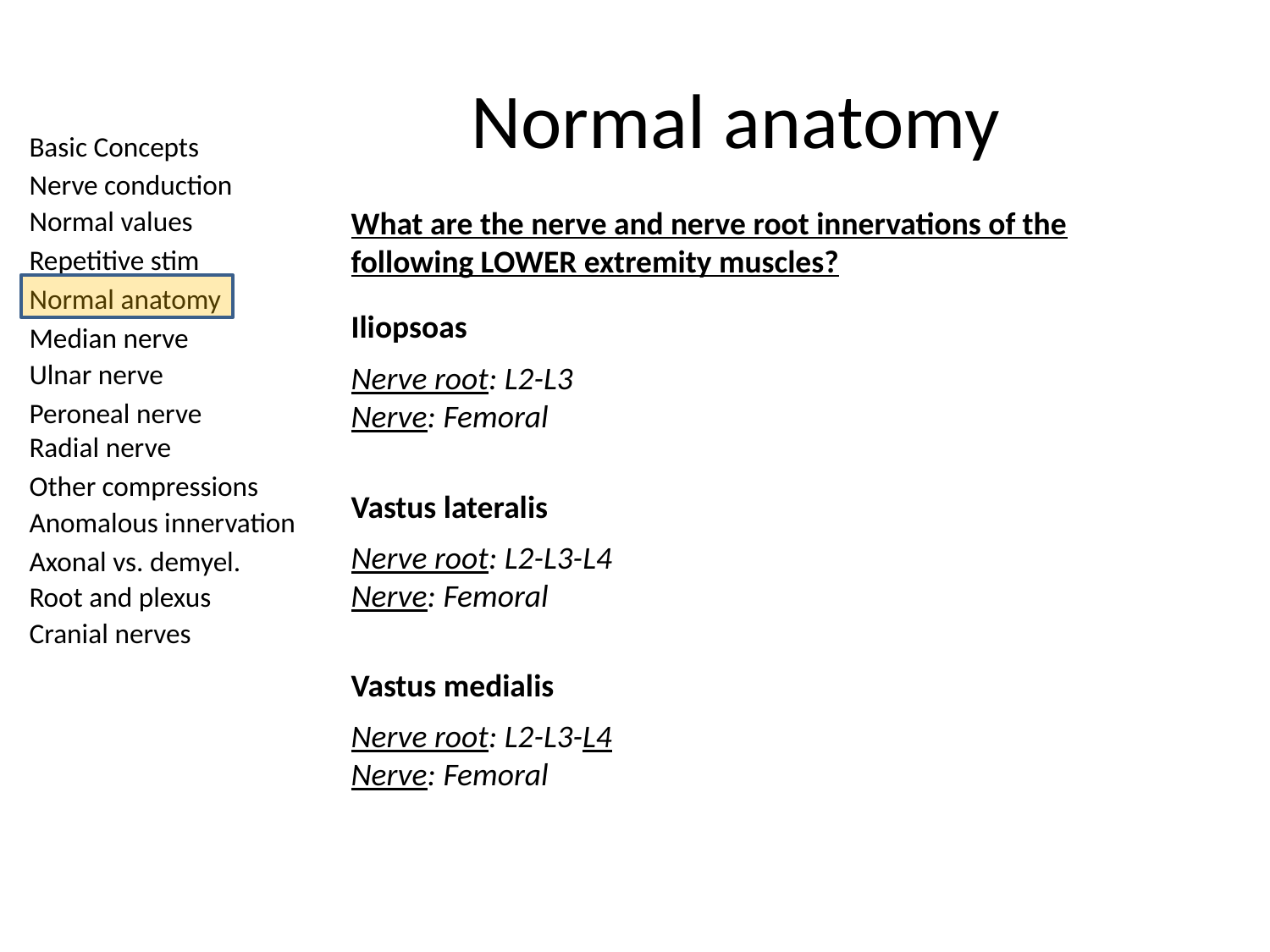

# Normal anatomy
What are the nerve and nerve root innervations of the following LOWER extremity muscles?

Iliopsoas
Nerve root: L2-L3
Nerve: Femoral
Vastus lateralis
Nerve root: L2-L3-L4
Nerve: Femoral
Vastus medialis
Nerve root: L2-L3-L4
Nerve: Femoral